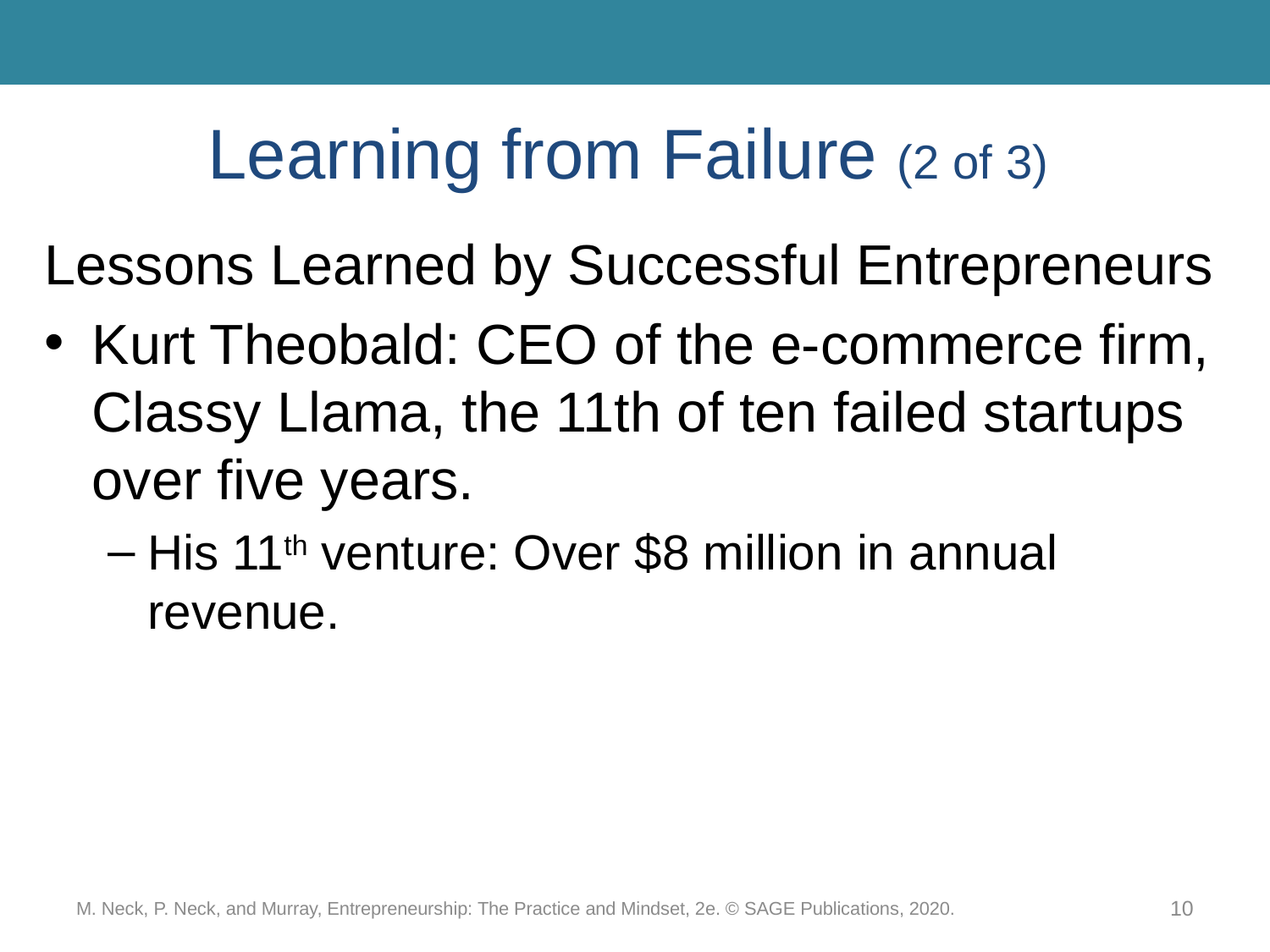

# Learning from Failure (2 of 3)
Lessons Learned by Successful Entrepreneurs
Kurt Theobald: CEO of the e-commerce firm, Classy Llama, the 11th of ten failed startups over five years.
His 11th venture: Over $8 million in annual revenue.

M. Neck, P. Neck, and Murray, Entrepreneurship: The Practice and Mindset, 2e. © SAGE Publications, 2020.
10